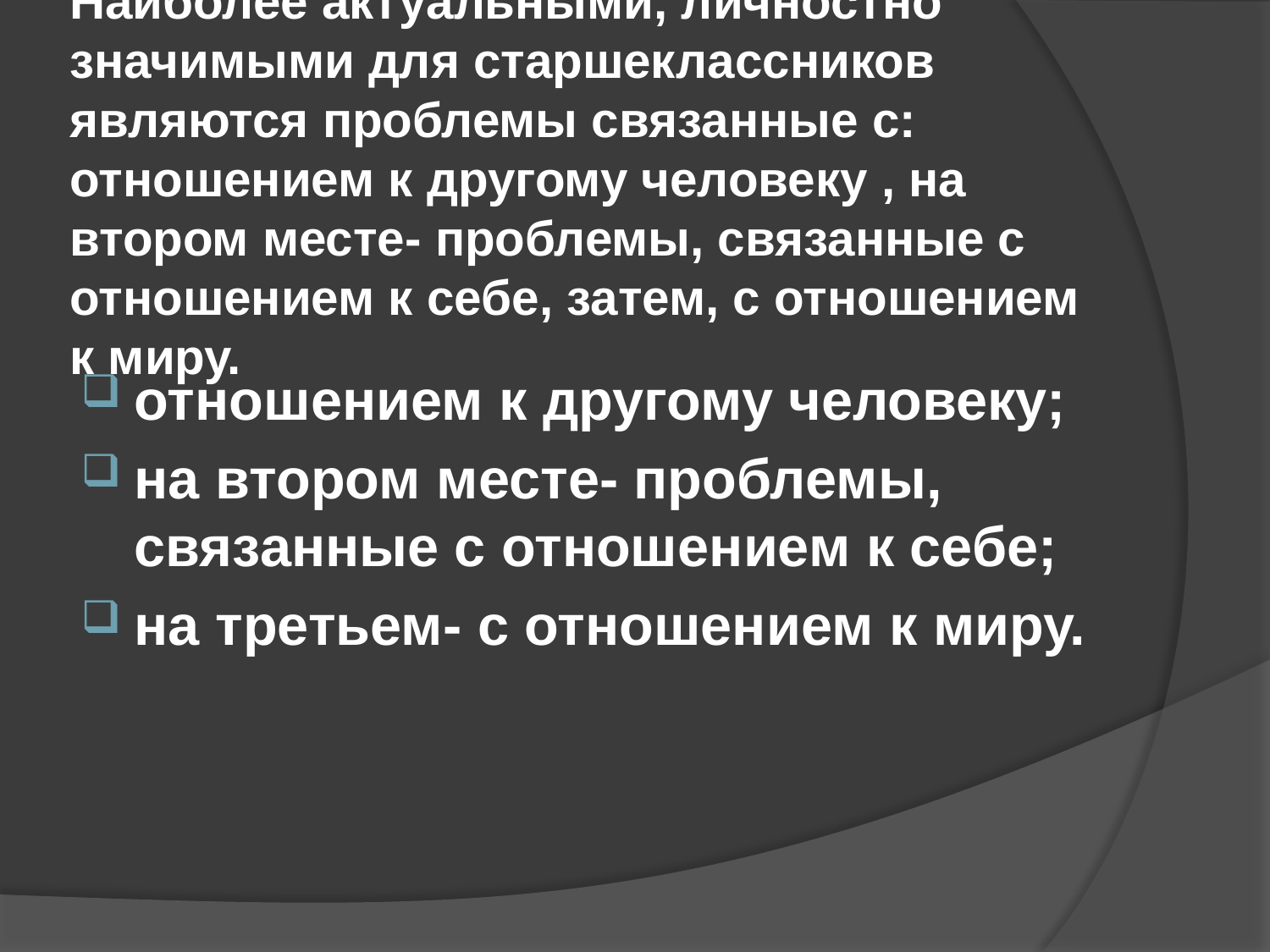

# Наиболее актуальными, личностно значимыми для старшеклассников являются проблемы связанные с:  отношением к другому человеку , на втором месте- проблемы, связанные с отношением к себе, затем, с отношением к миру.
отношением к другому человеку;
на втором месте- проблемы, связанные с отношением к себе;
на третьем- с отношением к миру.